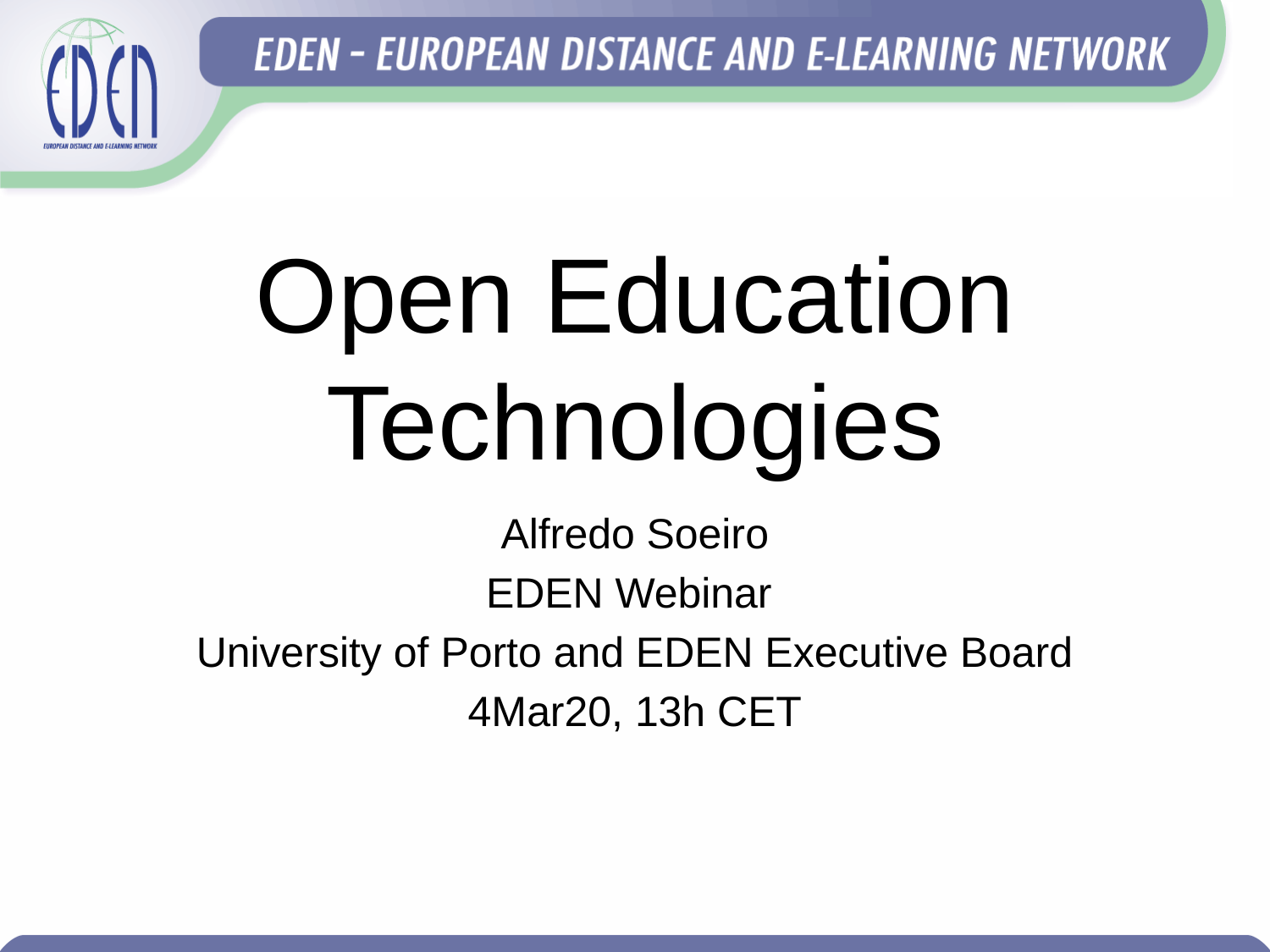

# Open Education Technologies
Alfredo Soeiro
EDEN Webinar
University of Porto and EDEN Executive Board
4Mar20, 13h CET